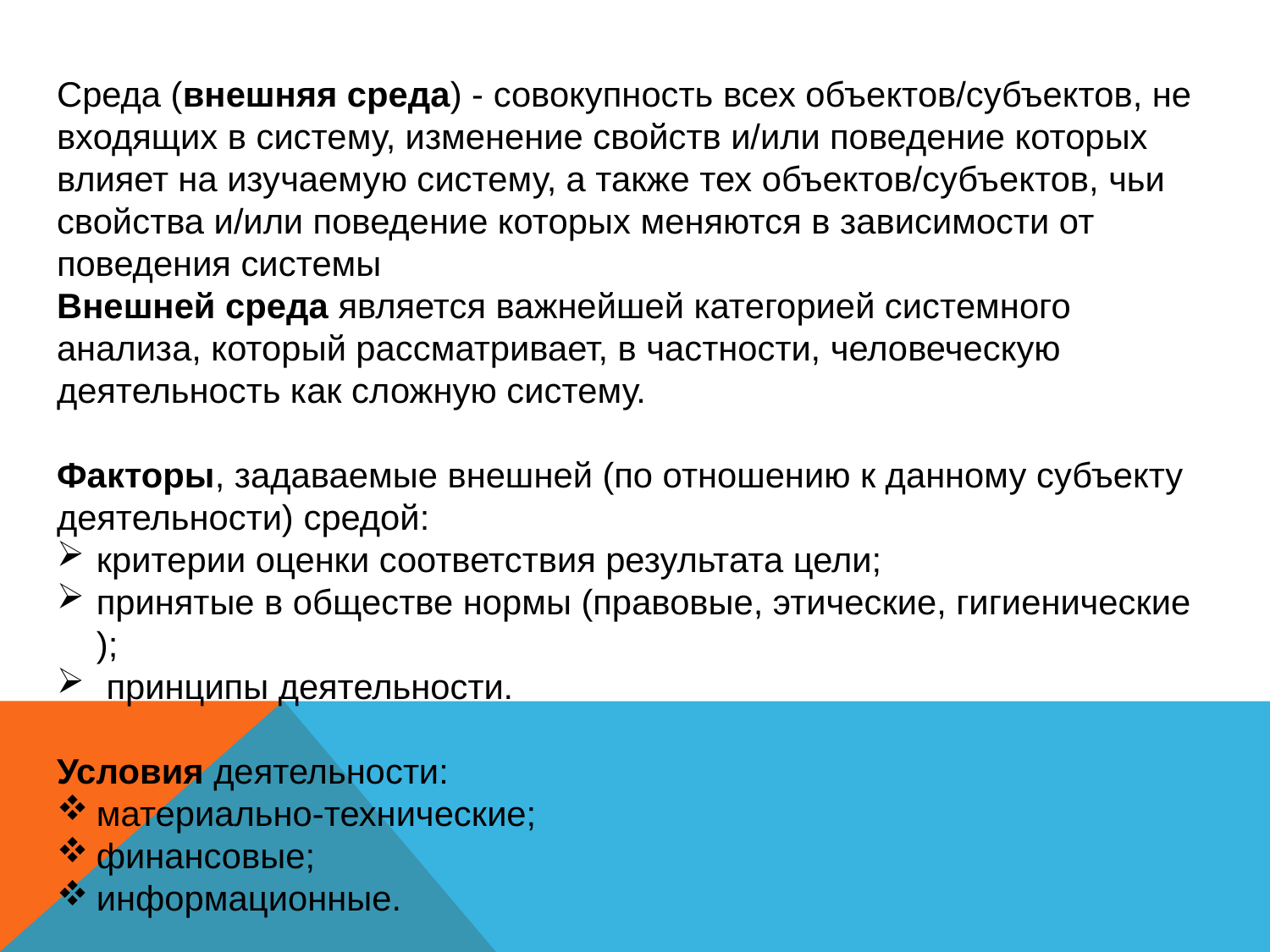

Среда (внешняя среда) - совокупность всех объектов/субъектов, не входящих в систему, изменение свойств и/или поведение которых влияет на изучаемую систему, а также тех объектов/субъектов, чьи свойства и/или поведение которых меняются в зависимости от поведения системы
Внешней среда является важнейшей категорией системного анализа, который рассматривает, в частности, человеческую деятельность как сложную систему.

Факторы, задаваемые внешней (по отношению к данному субъекту деятельности) средой:
критерии оценки соответствия результата цели;
принятые в обществе нормы (правовые, этические, гигиенические );
 принципы деятельности.

Условия деятельности:
материально-технические;
финансовые;
информационные.